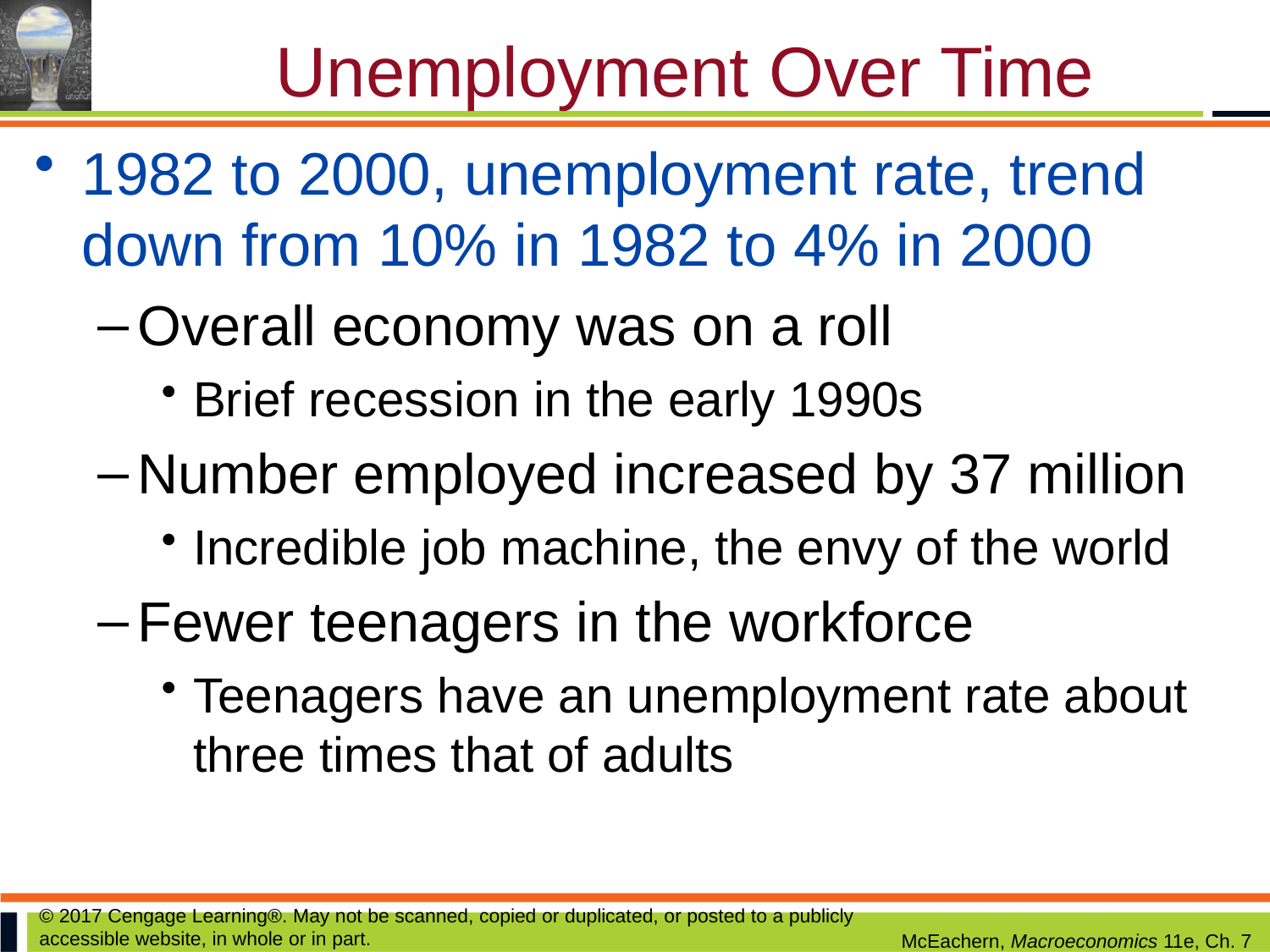

# Unemployment Over Time
1982 to 2000, unemployment rate, trend down from 10% in 1982 to 4% in 2000
Overall economy was on a roll
Brief recession in the early 1990s
Number employed increased by 37 million
Incredible job machine, the envy of the world
Fewer teenagers in the workforce
Teenagers have an unemployment rate about three times that of adults
© 2017 Cengage Learning®. May not be scanned, copied or duplicated, or posted to a publicly accessible website, in whole or in part.